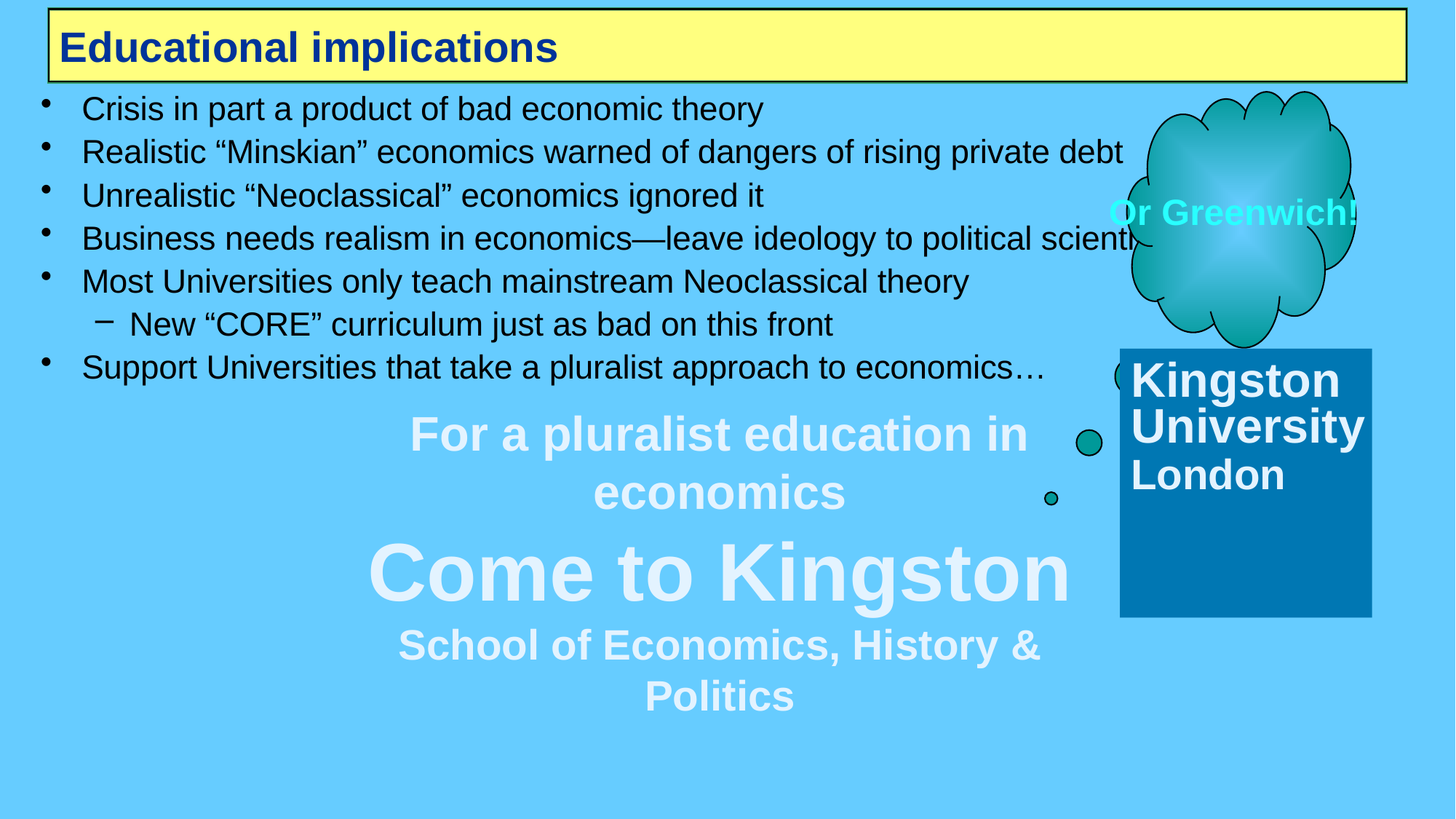

# Educational implications
Crisis in part a product of bad economic theory
Realistic “Minskian” economics warned of dangers of rising private debt
Unrealistic “Neoclassical” economics ignored it
Business needs realism in economics—leave ideology to political scientists
Most Universities only teach mainstream Neoclassical theory
New “CORE” curriculum just as bad on this front
Support Universities that take a pluralist approach to economics…
Or Greenwich!
Kingston
University
London
For a pluralist education in economics
Come to Kingston
School of Economics, History & Politics